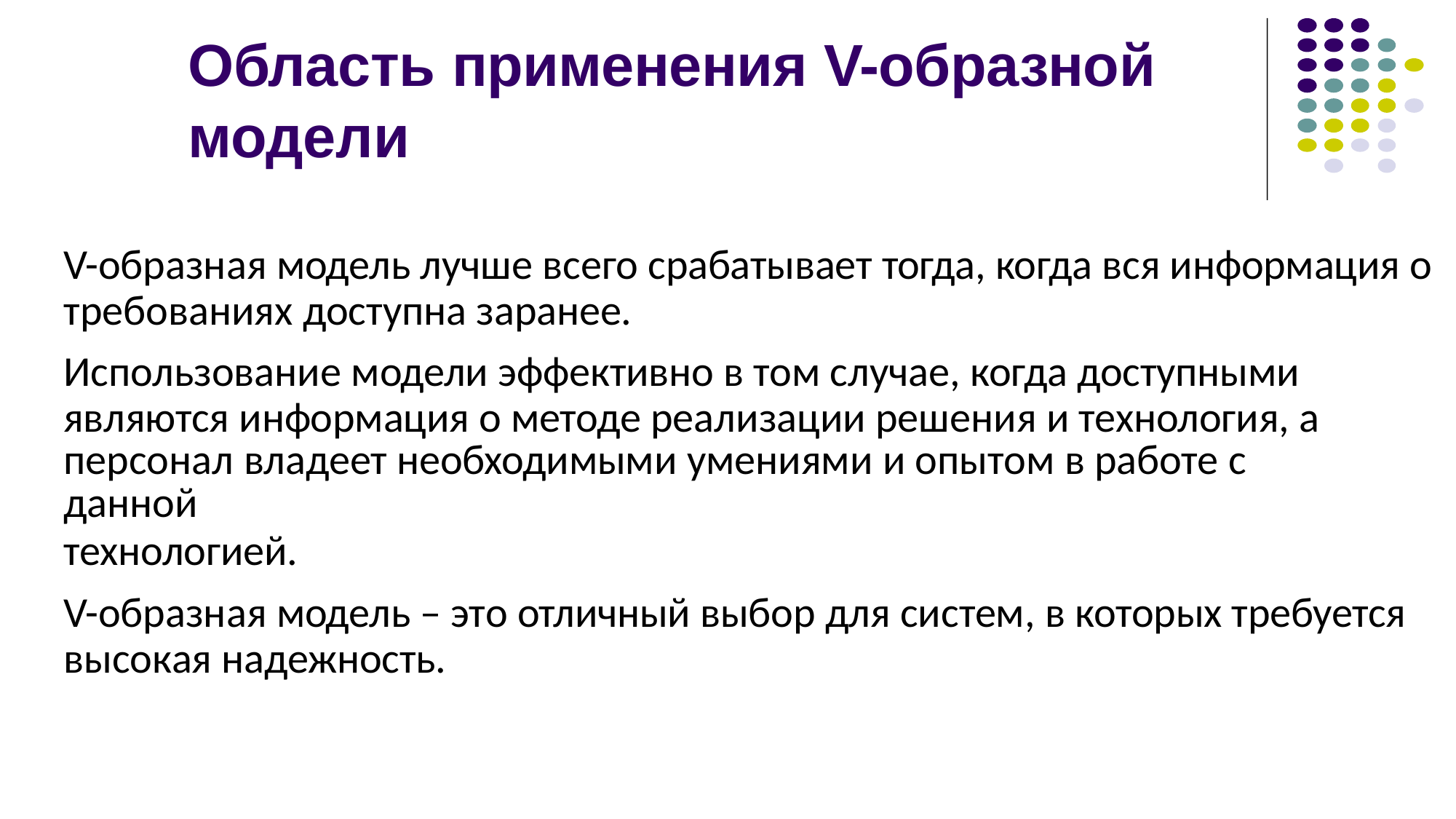

# Область применения V-образной модели
V-образная модель лучше всего срабатывает тогда, когда вся информация о требованиях доступна заранее.
Использование модели эффективно в том случае, когда доступными являются информация о методе реализации решения и технология, а
персонал владеет необходимыми умениями и опытом в работе с данной
технологией.
V-образная модель – это отличный выбор для систем, в которых требуется высокая надежность.